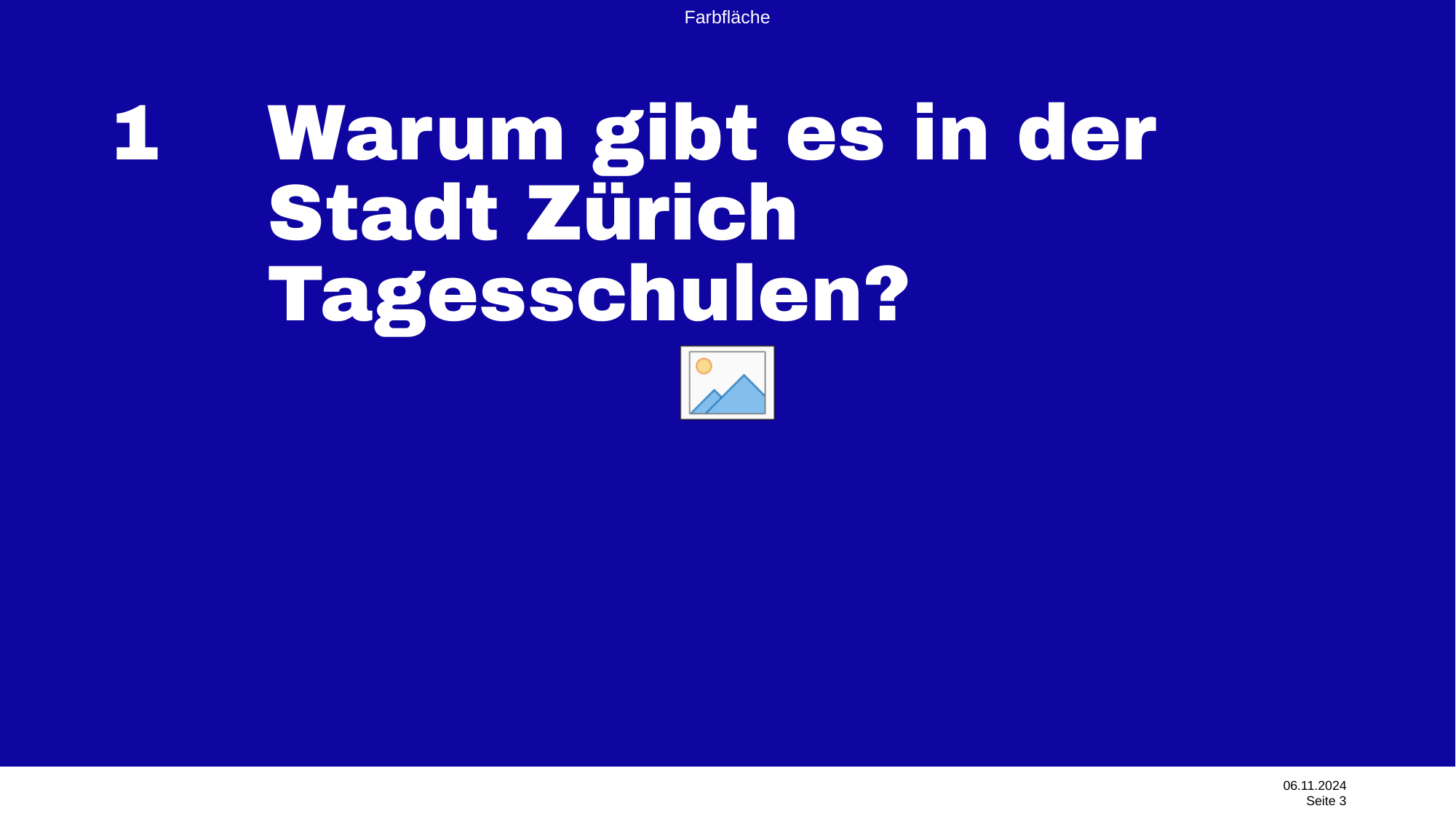

# 1	Warum gibt es in der Stadt Zürich Tagesschulen?